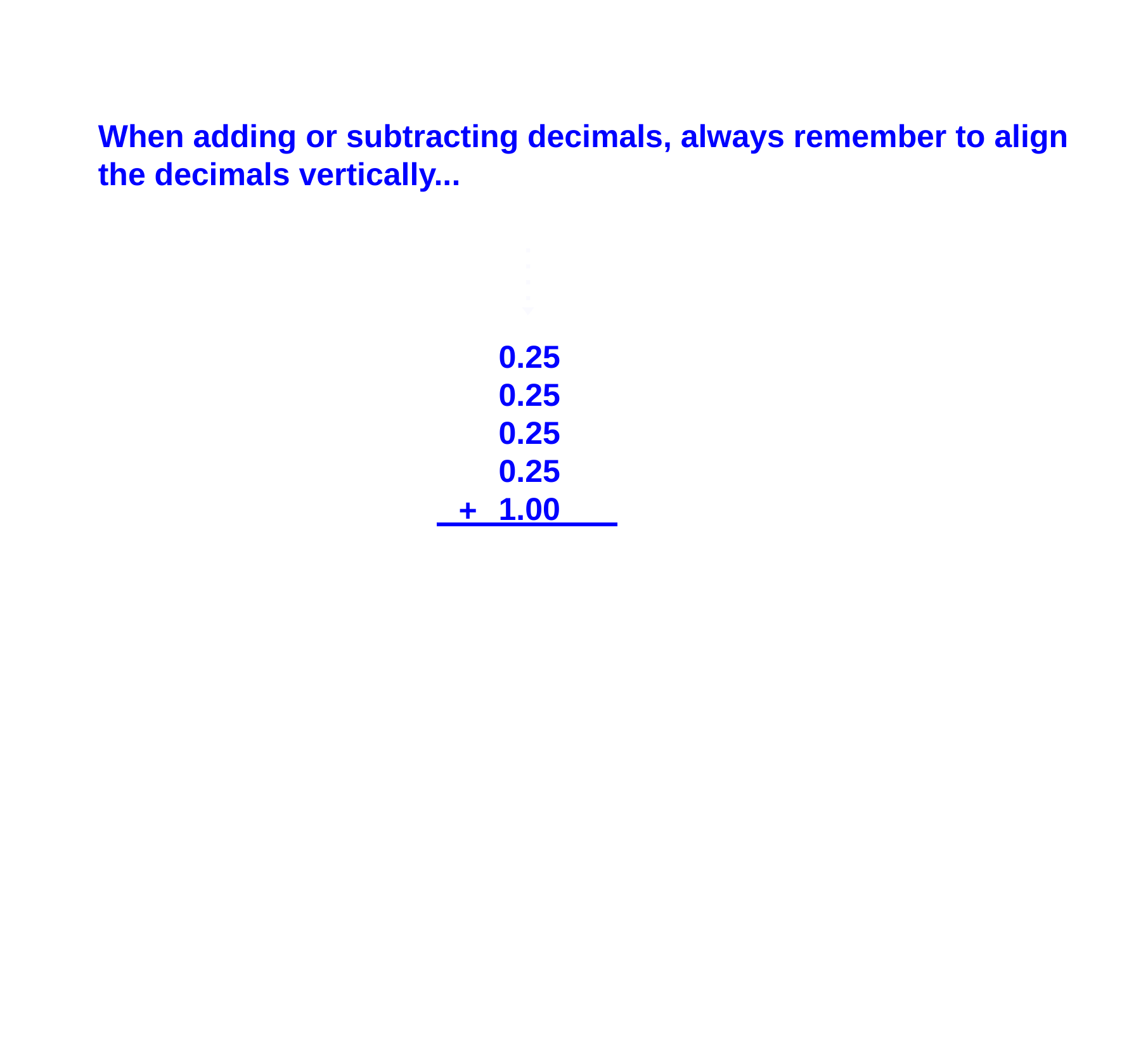

When adding or subtracting decimals, always remember to align the decimals vertically...
0.25
0.25
0.25
0.25
1.00
+